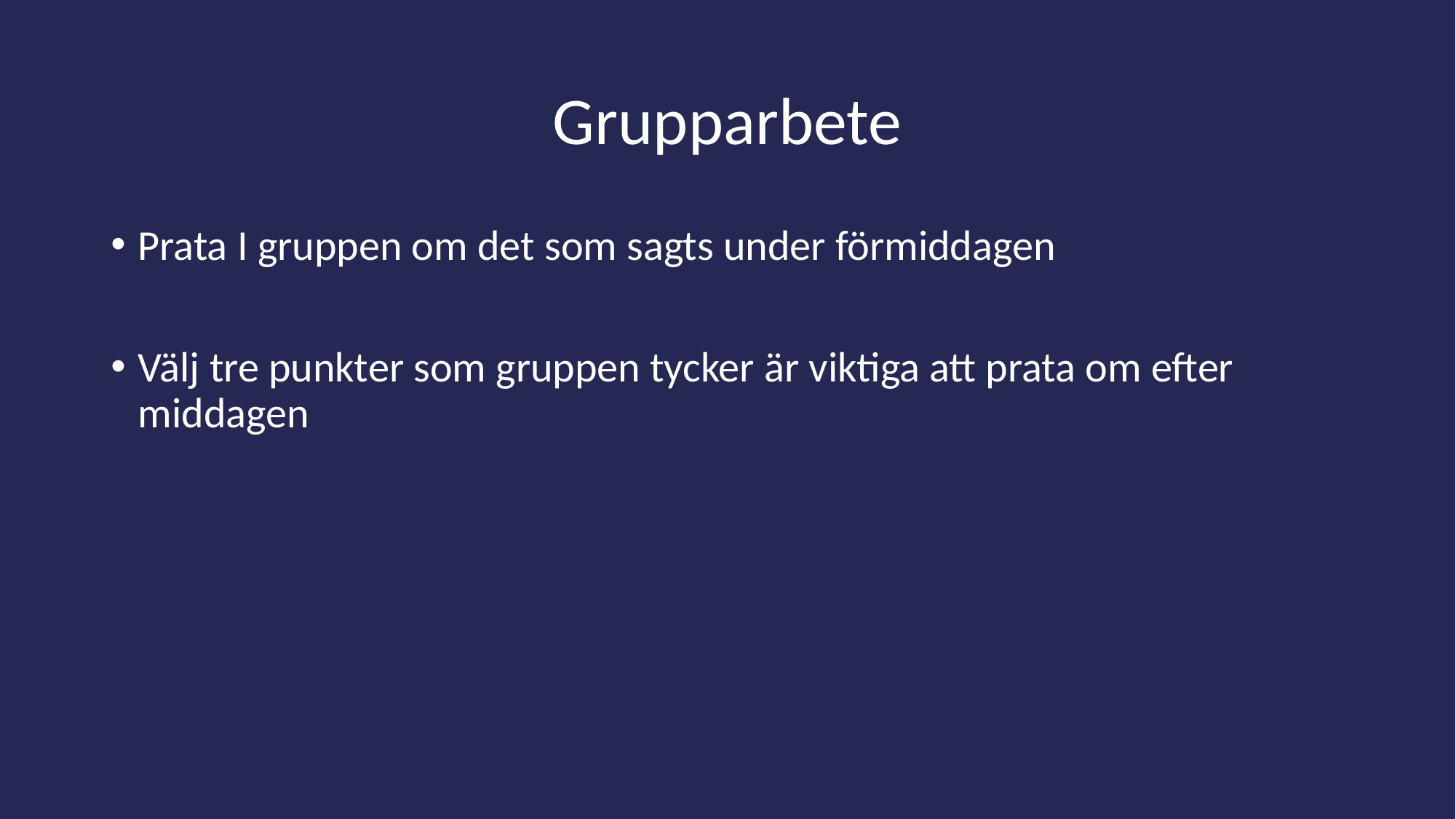

# Grupparbete
Prata I gruppen om det som sagts under förmiddagen

Välj tre punkter som gruppen tycker är viktiga att prata om efter middagen